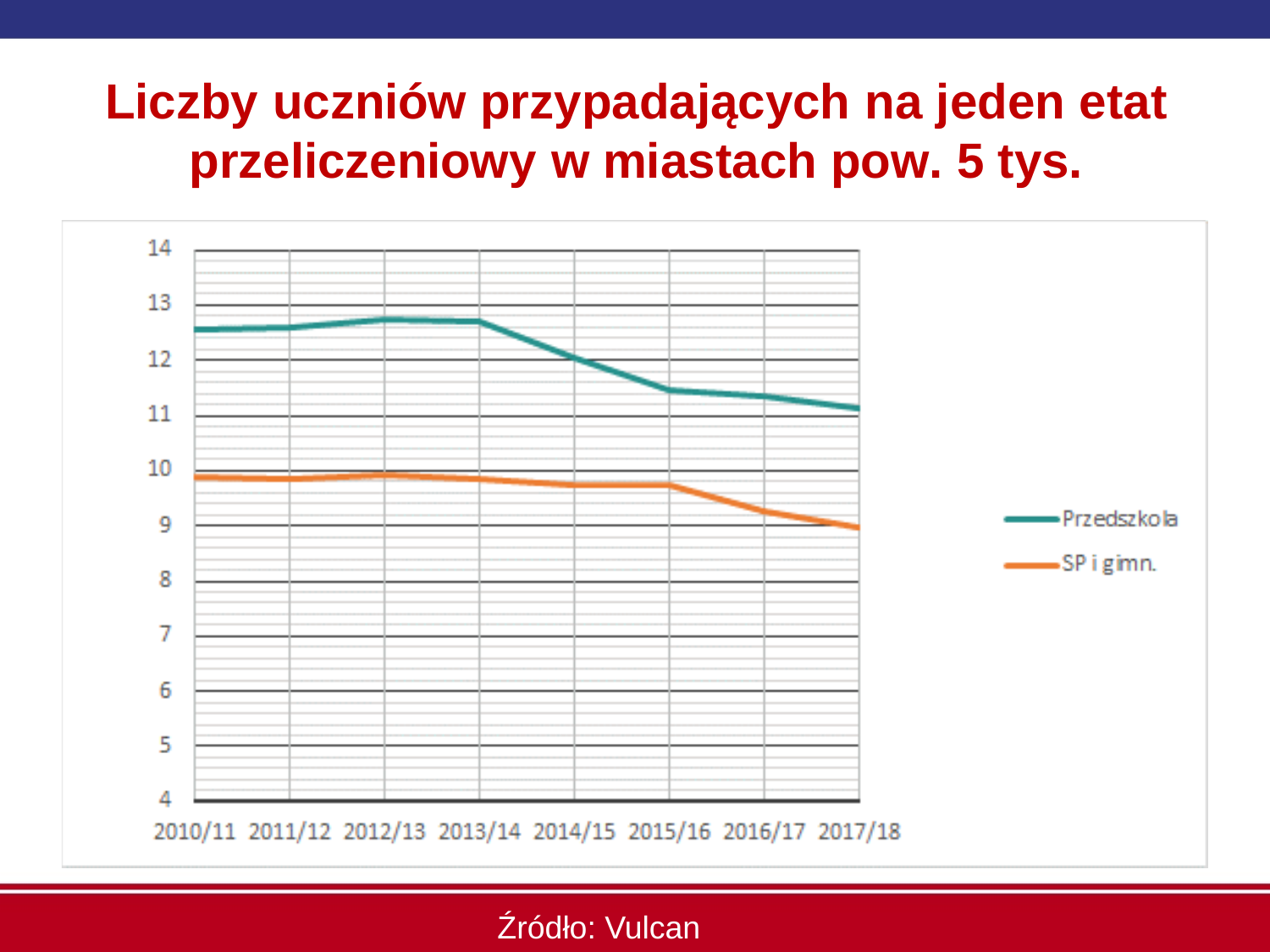

Liczby uczniów przypadających na jeden etat
przeliczeniowy w miastach pow. 5 tys.

Źródło: Vulcan